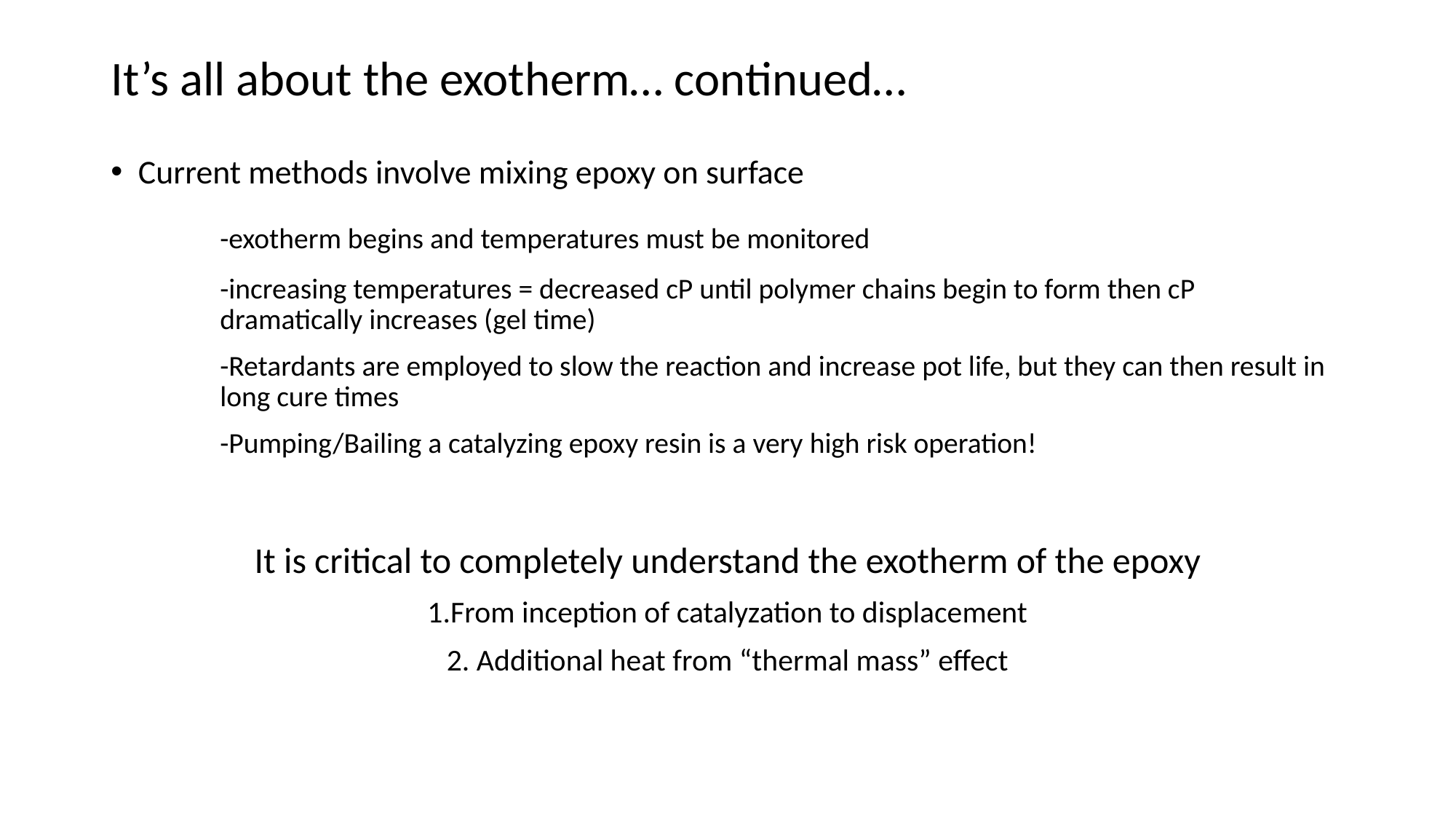

# It’s all about the exotherm… continued…
Current methods involve mixing epoxy on surface
	-exotherm begins and temperatures must be monitored
	-increasing temperatures = decreased cP until polymer chains begin to form then cP 		dramatically increases (gel time)
	-Retardants are employed to slow the reaction and increase pot life, but they can then result in 	long cure times
	-Pumping/Bailing a catalyzing epoxy resin is a very high risk operation!

It is critical to completely understand the exotherm of the epoxy
1.From inception of catalyzation to displacement
2. Additional heat from “thermal mass” effect